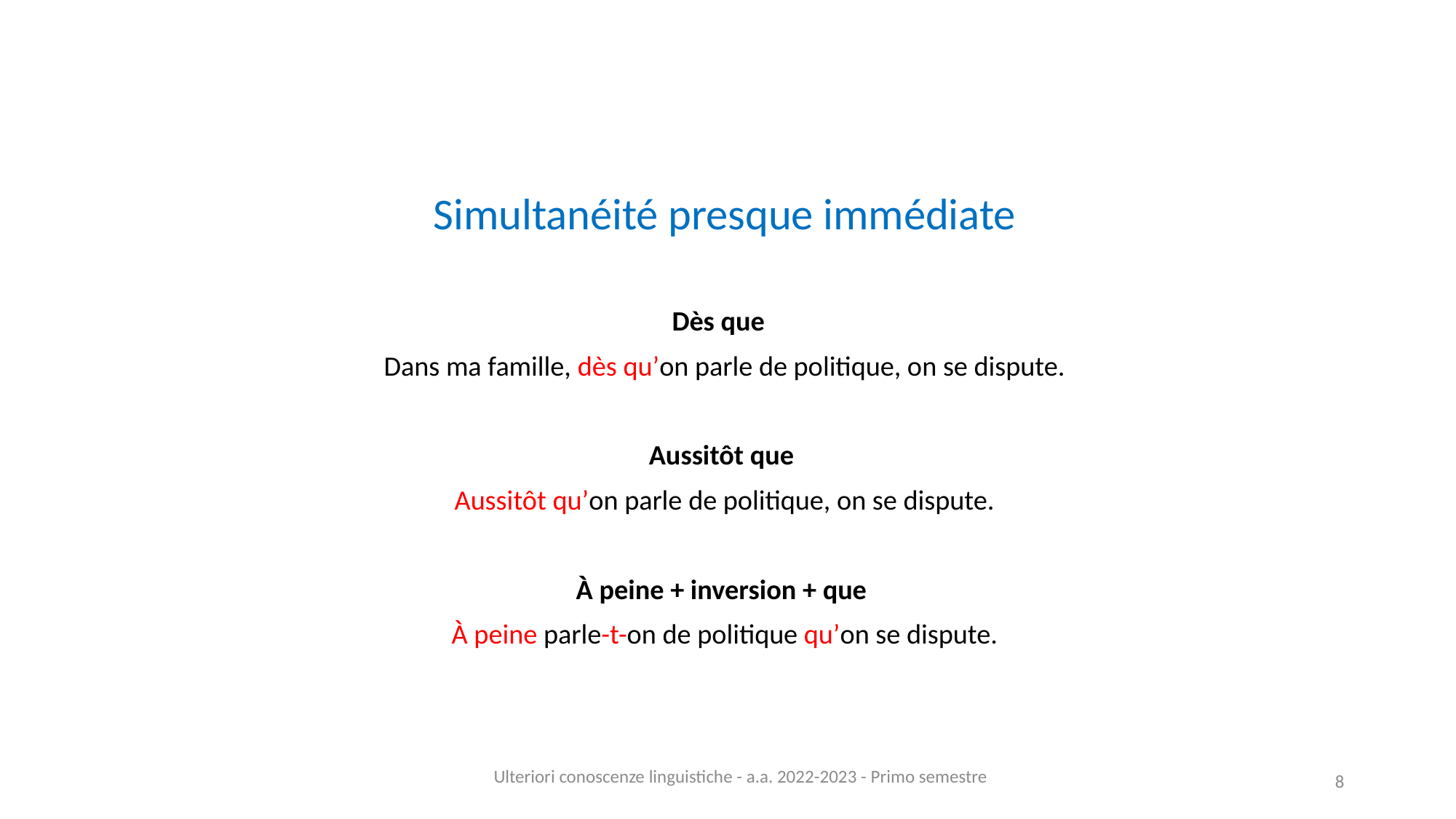

Simultanéité presque immédiate

Dès que
Dans ma famille, dès qu’on parle de politique, on se dispute.

Aussitôt que
Aussitôt qu’on parle de politique, on se dispute.

À peine + inversion + que
À peine parle-t-on de politique qu’on se dispute.
Ulteriori conoscenze linguistiche - a.a. 2022-2023 - Primo semestre
8